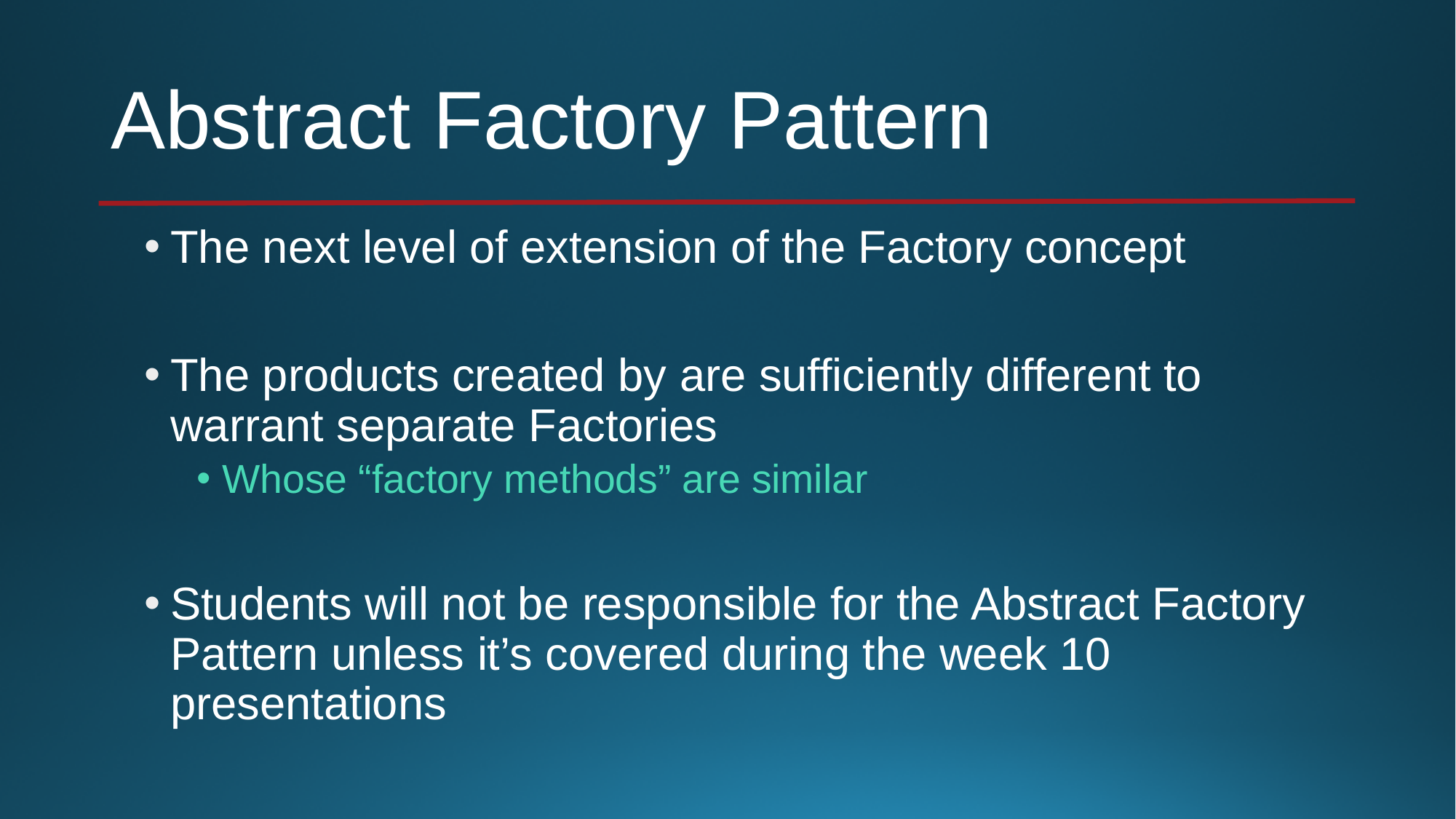

# Abstract Factory Pattern
The next level of extension of the Factory concept

The products created by are sufficiently different to warrant separate Factories
Whose “factory methods” are similar

Students will not be responsible for the Abstract Factory Pattern unless it’s covered during the week 10 presentations